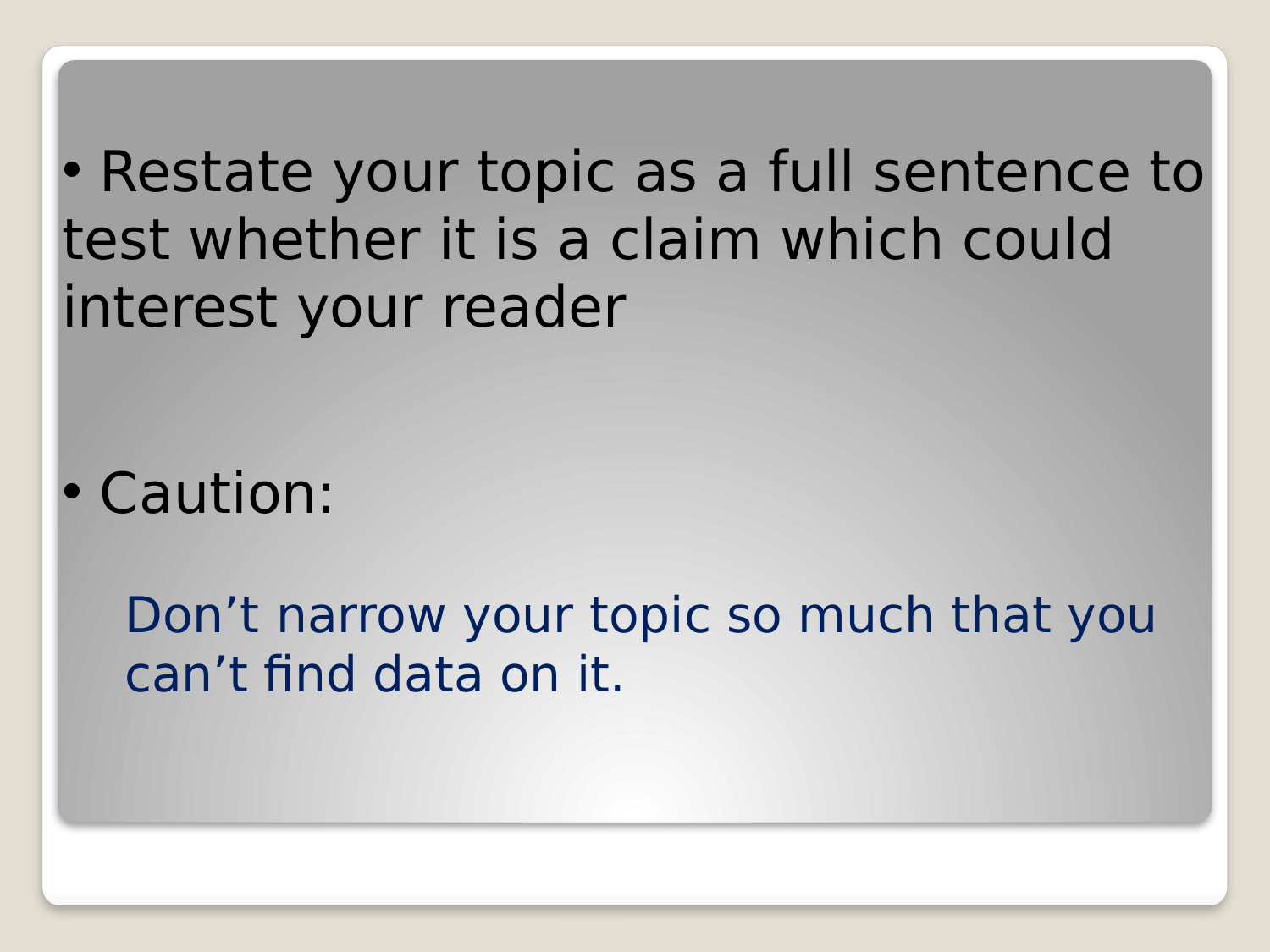

Restate your topic as a full sentence to test whether it is a claim which could interest your reader

 Caution:

    Don’t narrow your topic so much that you
    can’t find data on it.